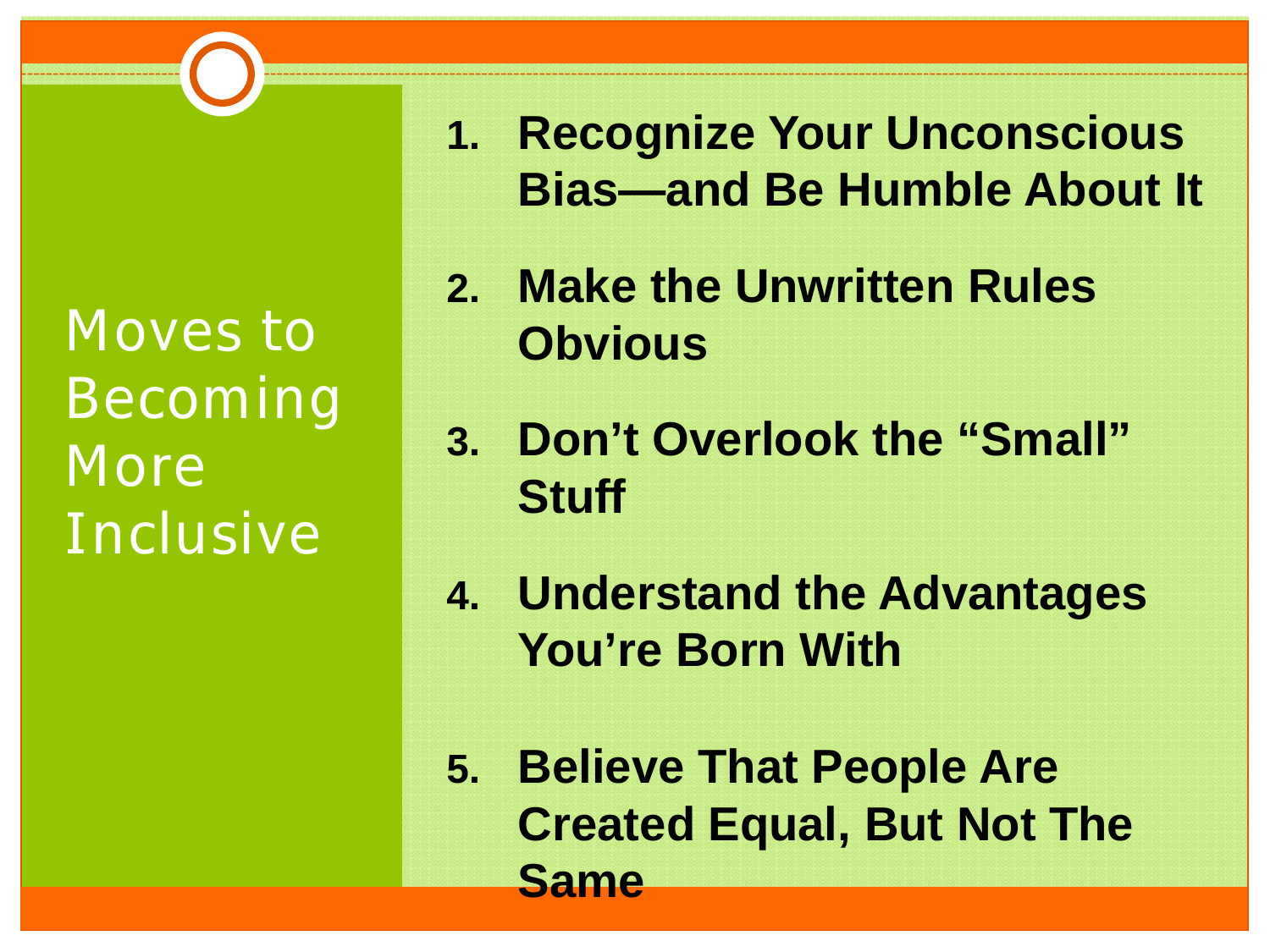

Recognize Your Unconscious Bias—and Be Humble About It

Make the Unwritten Rules Obvious

Don’t Overlook the “Small” Stuff

Understand the Advantages You’re Born With

Believe That People Are Created Equal, But Not The Same

# Moves to Becoming More Inclusive